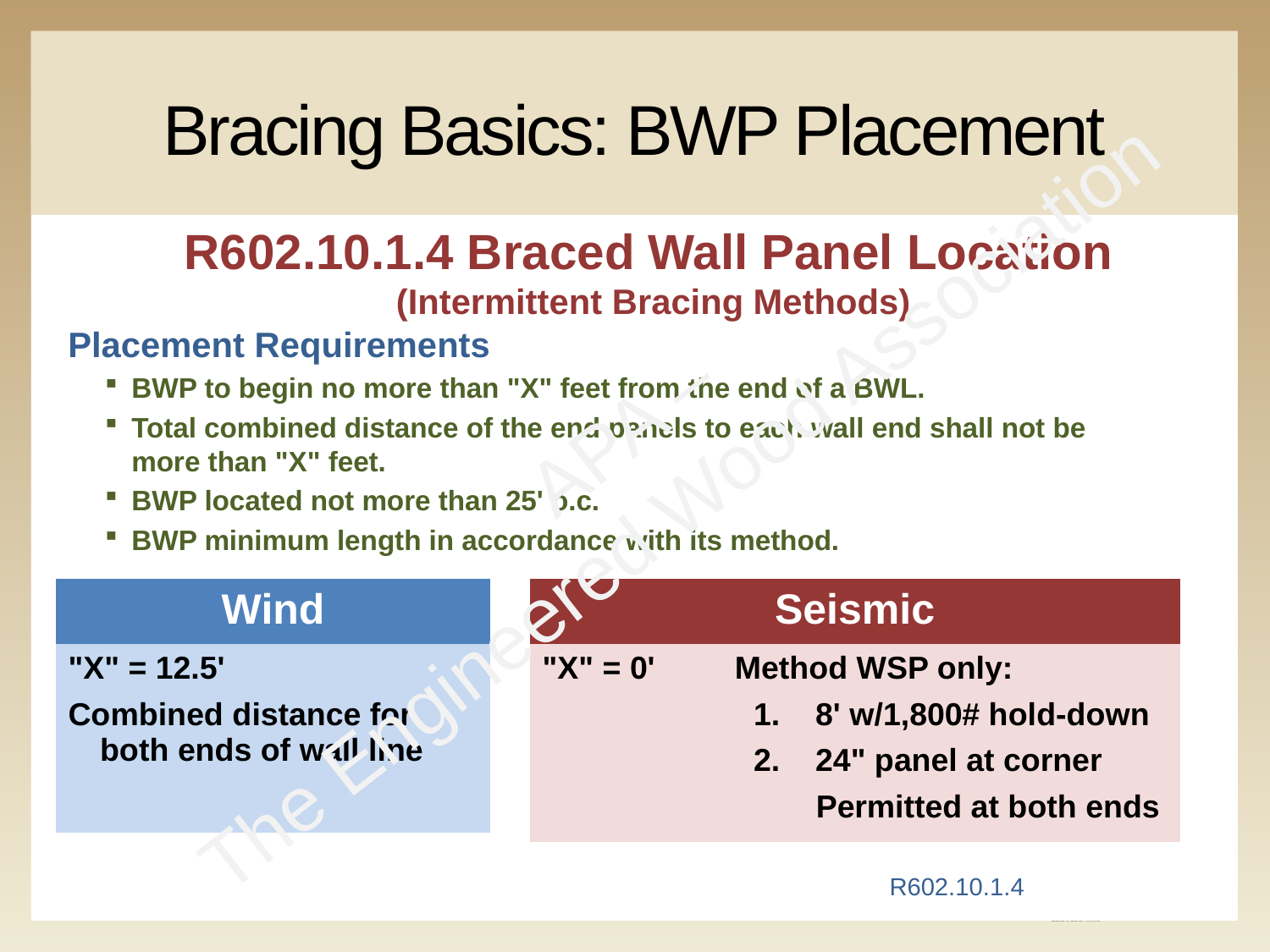

# Bracing Basics: BWP Placement
R602.10.1.4 Braced Wall Panel Location
 (Intermittent Bracing Methods)
Placement Requirements
BWP to begin no more than "X" feet from the end of a BWL.
Total combined distance of the end panels to each wall end shall not be more than "X" feet.
BWP located not more than 25' o.c.
BWP minimum length in accordance with its method.
APA –
The Engineered Wood Association
| Wind |
| --- |
| "X" = 12.5' Combined distance for both ends of wall line |
| Seismic |
| --- |
| "X" = 0' Method WSP only: 1. 8' w/1,800# hold-down 2. 24" panel at corner Permitted at both ends |

R602.10.1.4